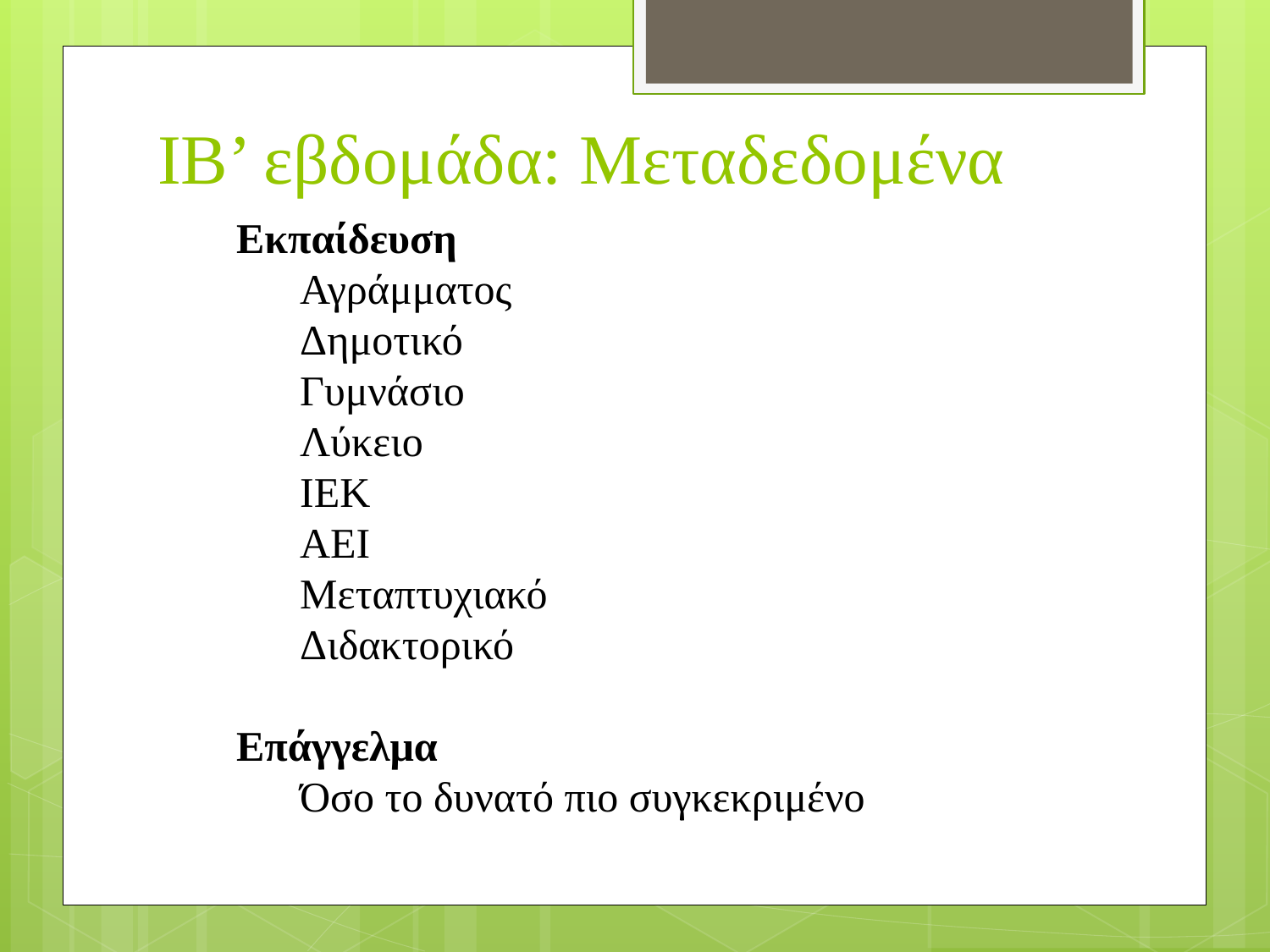

# IB’ εβδομάδα: Μεταδεδομένα
Εκπαίδευση
Αγράμματος
Δημοτικό
Γυμνάσιο
Λύκειο
ΙΕΚ
ΑΕΙ
Μεταπτυχιακό
Διδακτορικό

Επάγγελμα
Όσο το δυνατό πιο συγκεκριμένο